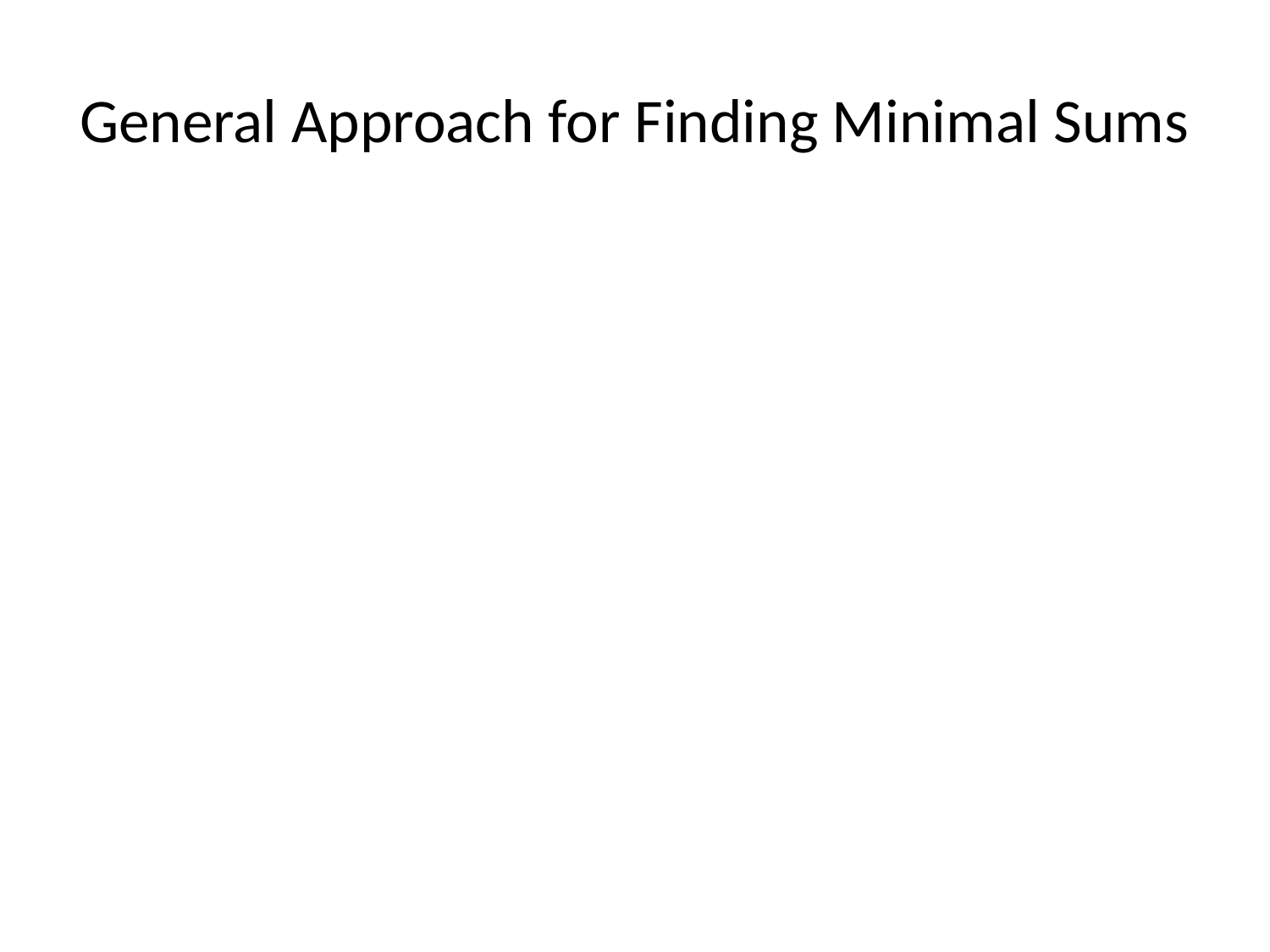

# General Approach for Finding Minimal Sums